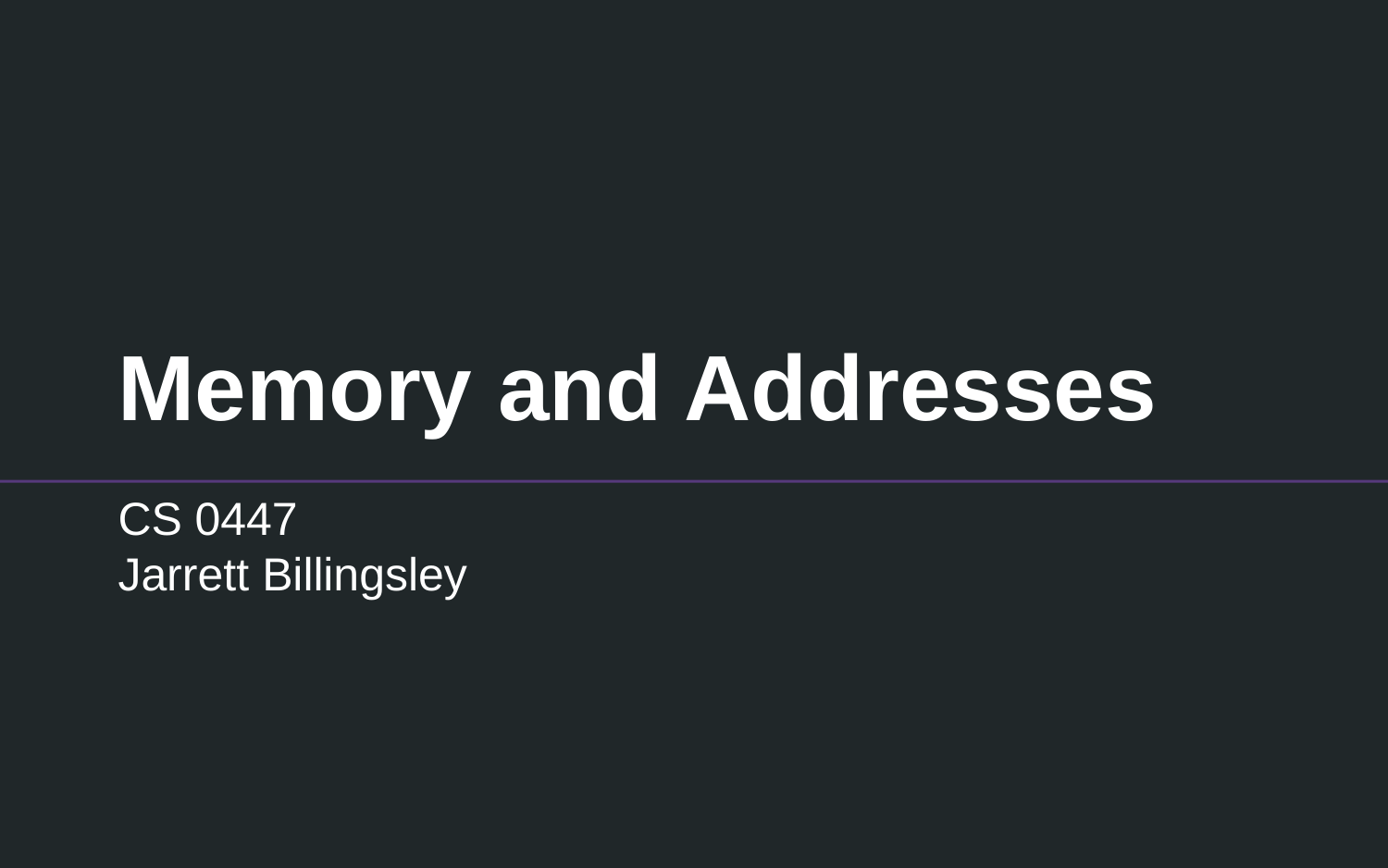

# Memory and Addresses
CS 0447
Jarrett Billingsley